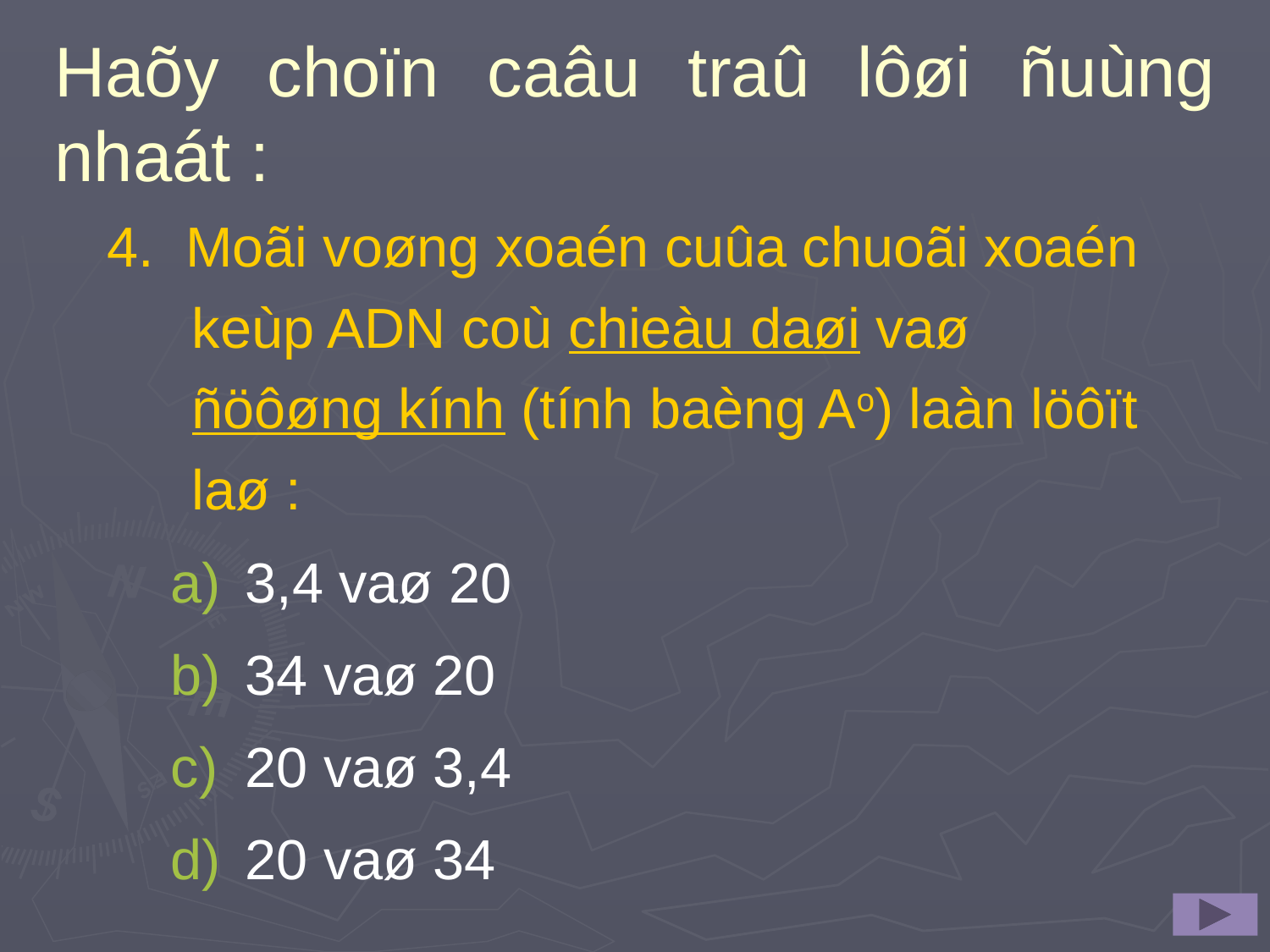

# Haõy choïn caâu traû lôøi ñuùng nhaát :
4.  Moãi voøng xoaén cuûa chuoãi xoaén keùp ADN coù chieàu daøi vaø ñöôøng kính (tính baèng Ao) laàn löôït laø :
3,4 vaø 20
34 vaø 20
20 vaø 3,4
20 vaø 34